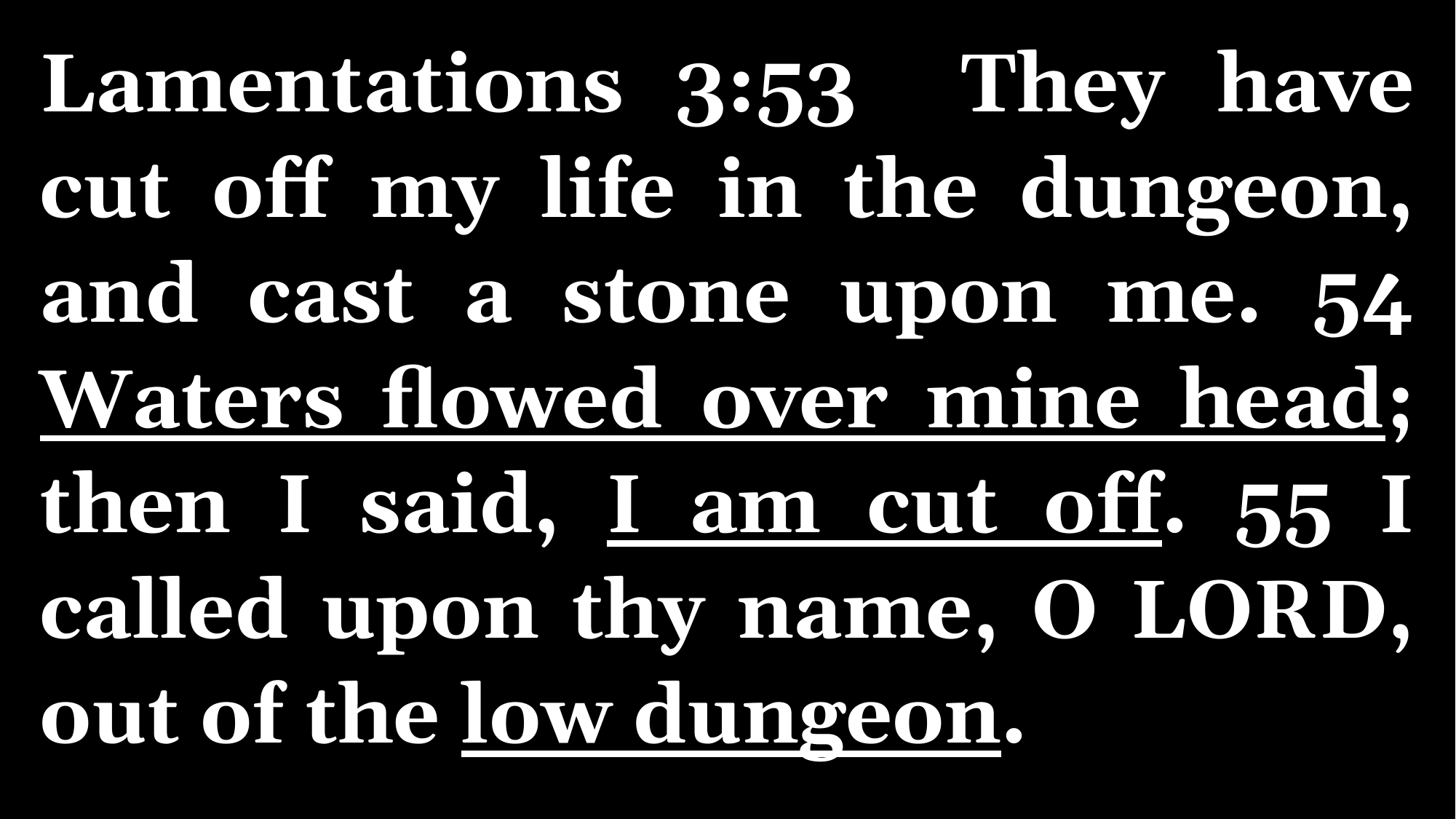

Lamentations 3:53  They have cut off my life in the dungeon, and cast a stone upon me. 54 Waters flowed over mine head; then I said, I am cut off. 55 I called upon thy name, O LORD, out of the low dungeon.